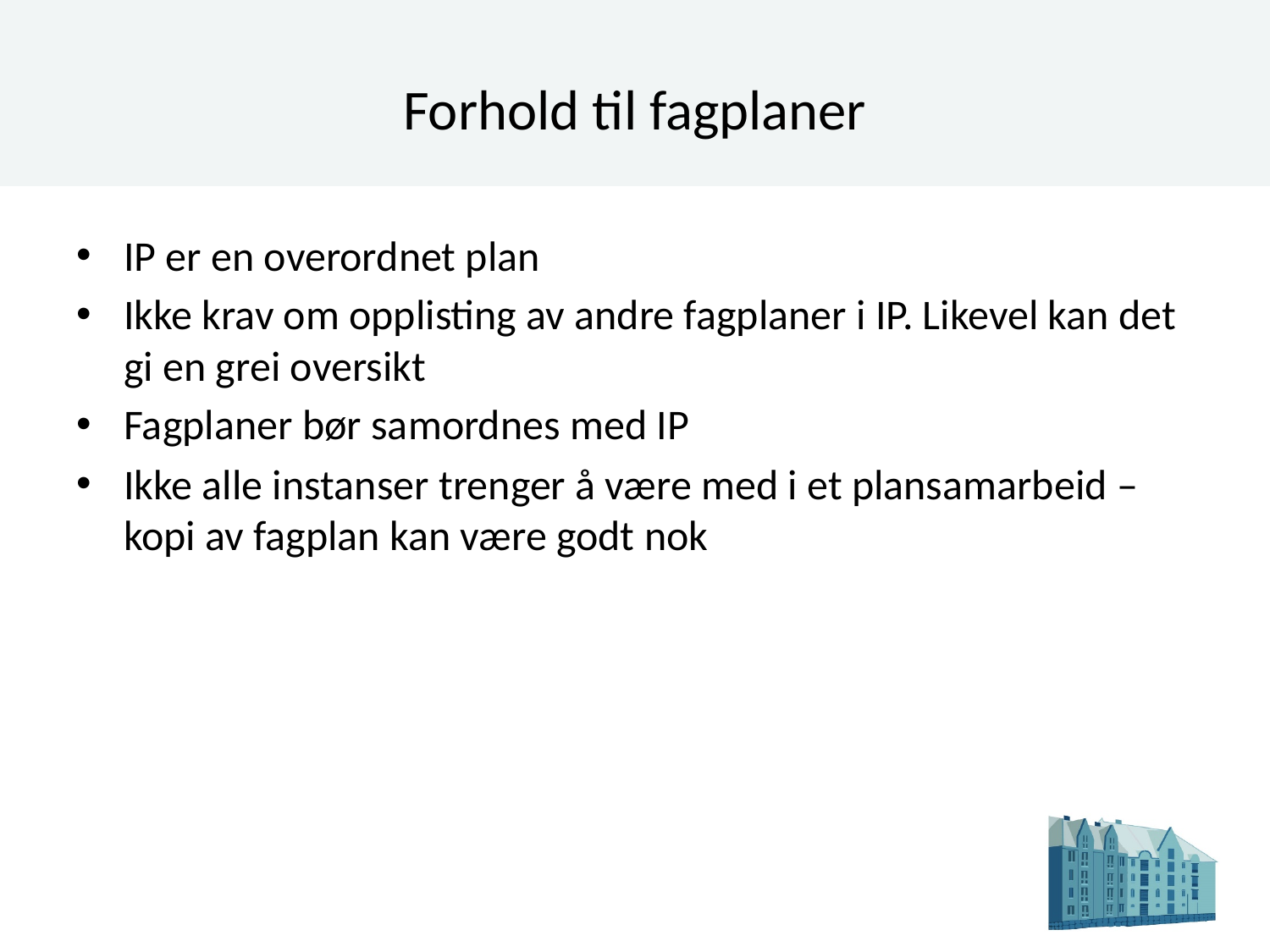

# Forhold til fagplaner
IP er en overordnet plan
Ikke krav om opplisting av andre fagplaner i IP. Likevel kan det gi en grei oversikt
Fagplaner bør samordnes med IP
Ikke alle instanser trenger å være med i et plansamarbeid – kopi av fagplan kan være godt nok